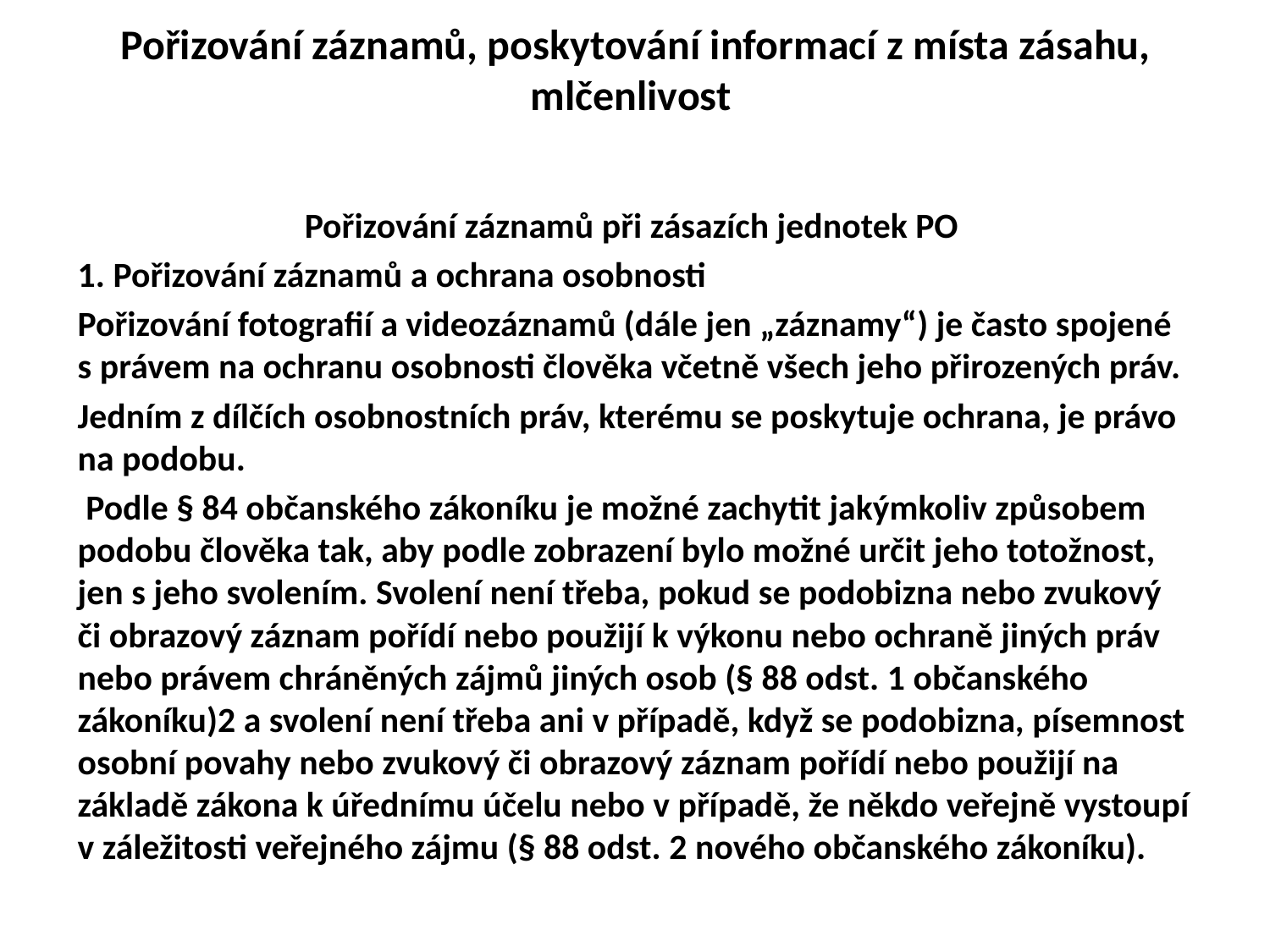

# Pořizování záznamů, poskytování informací z místa zásahu, mlčenlivost
Pořizování záznamů při zásazích jednotek PO
1. Pořizování záznamů a ochrana osobnosti
Pořizování fotografií a videozáznamů (dále jen „záznamy“) je často spojené s právem na ochranu osobnosti člověka včetně všech jeho přirozených práv.
Jedním z dílčích osobnostních práv, kterému se poskytuje ochrana, je právo na podobu.
 Podle § 84 občanského zákoníku je možné zachytit jakýmkoliv způsobem podobu člověka tak, aby podle zobrazení bylo možné určit jeho totožnost, jen s jeho svolením. Svolení není třeba, pokud se podobizna nebo zvukový či obrazový záznam pořídí nebo použijí k výkonu nebo ochraně jiných práv nebo právem chráněných zájmů jiných osob (§ 88 odst. 1 občanského zákoníku)2 a svolení není třeba ani v případě, když se podobizna, písemnost osobní povahy nebo zvukový či obrazový záznam pořídí nebo použijí na základě zákona k úřednímu účelu nebo v případě, že někdo veřejně vystoupí v záležitosti veřejného zájmu (§ 88 odst. 2 nového občanského zákoníku).